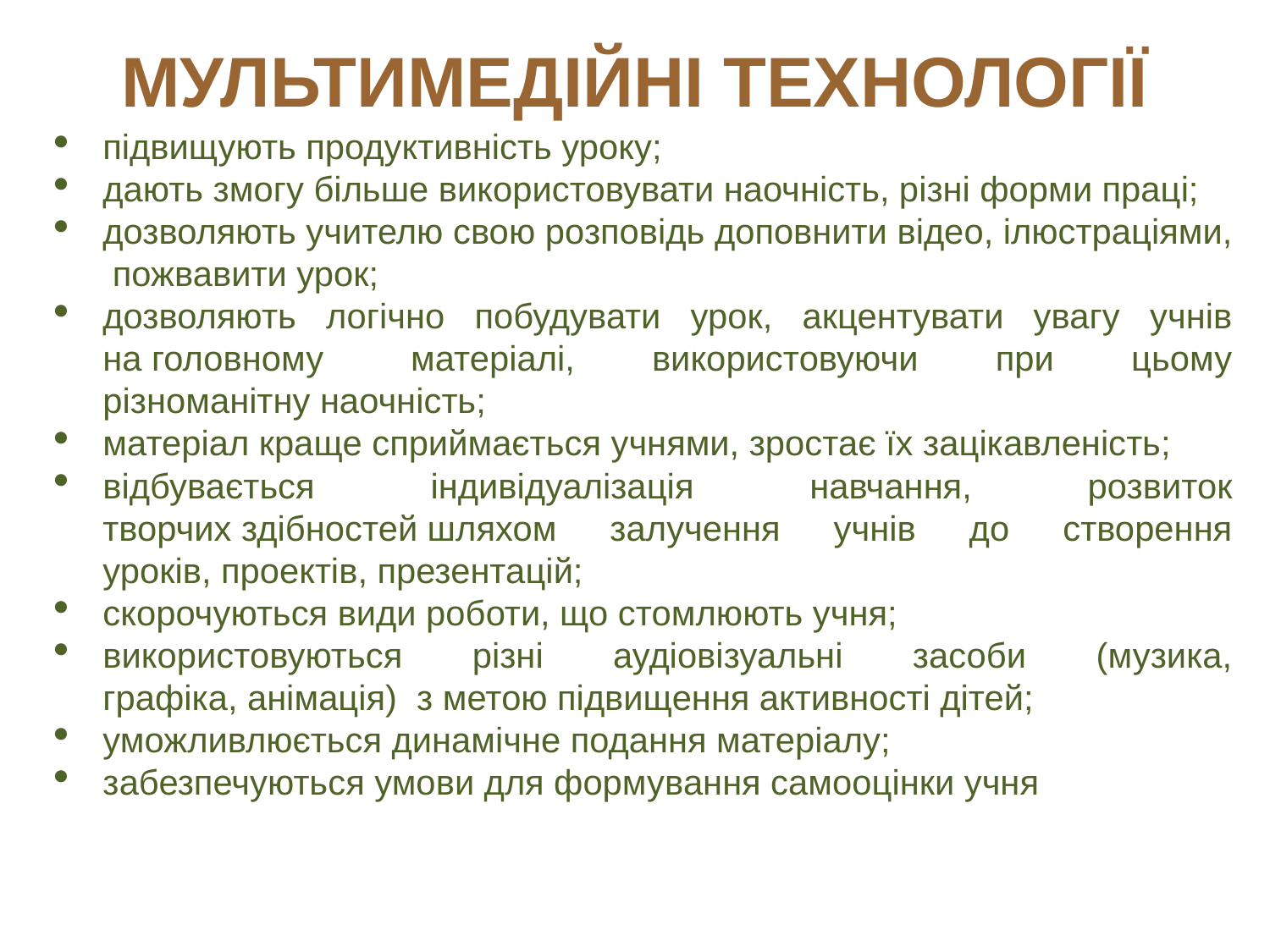

МУЛЬТИМЕДІЙНІ ТЕХНОЛОГІЇ

підвищують продуктивність уроку;
дають змогу більше використовувати наочність, різні форми праці;
дозволяють учителю свою розповідь доповнити відео, ілюстраціями,  пожвавити урок;
дозволяють логічно побудувати урок, акцентувати увагу учнів на головному  матеріалі, використовуючи при цьому різноманітну наочність;
матеріал краще сприймається учнями, зростає їх зацікавленість;
відбувається індивідуалізація навчання, розвиток творчих здібностей шляхом залучення учнів до створення уроків, проектів, презентацій;
скорочуються види роботи, що стомлюють учня;
використовуються різні аудіовізуальні засоби (музика, графіка, анімація)  з метою підвищення активності дітей;
уможливлюється динамічне подання матеріалу;
забезпечуються умови для формування самооцінки учня